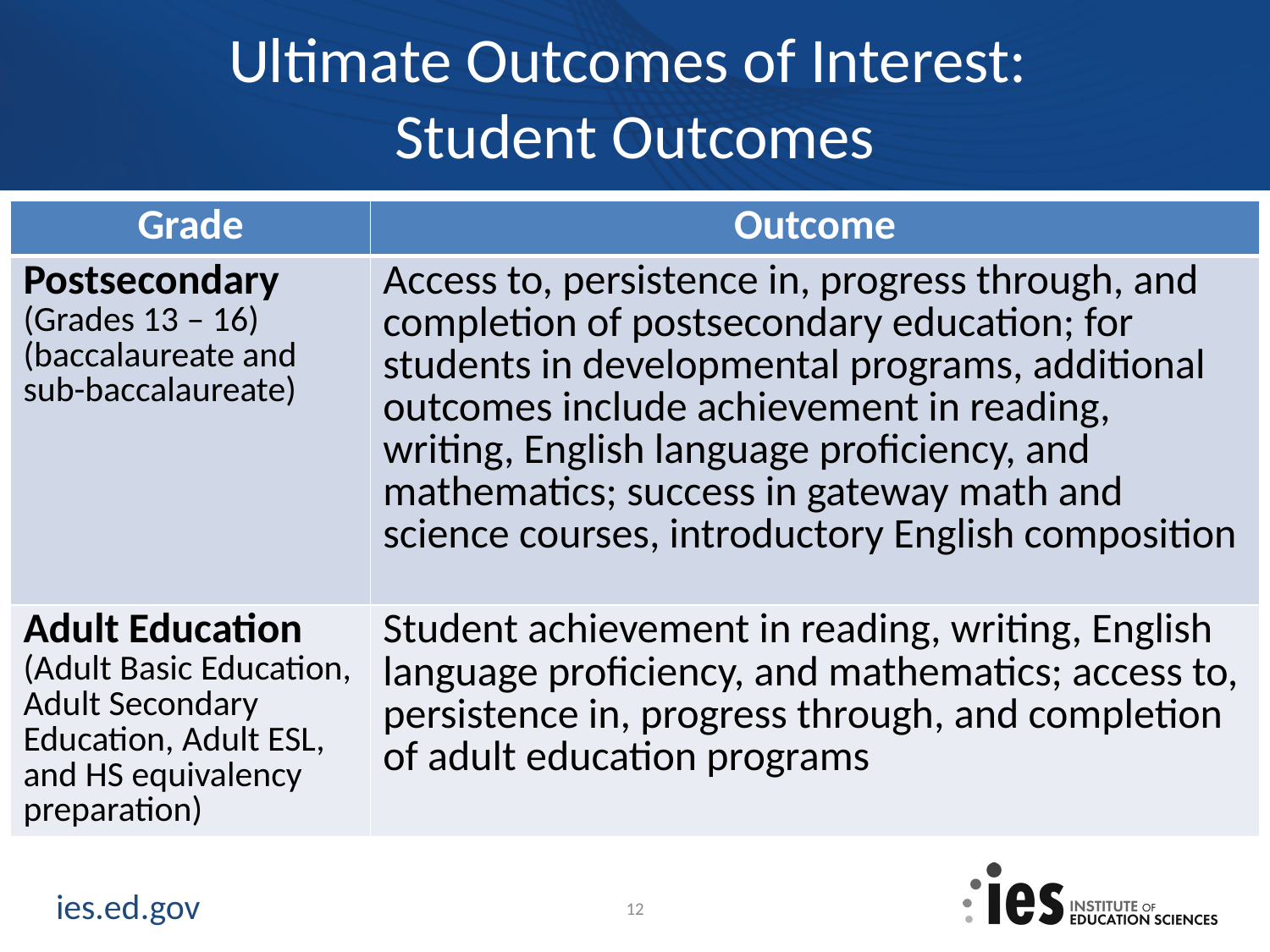

# Ultimate Outcomes of Interest: Student Outcomes
| Grade | Outcome |
| --- | --- |
| Postsecondary (Grades 13 – 16) (baccalaureate and sub-baccalaureate) | Access to, persistence in, progress through, and completion of postsecondary education; for students in developmental programs, additional outcomes include achievement in reading, writing, English language proficiency, and mathematics; success in gateway math and science courses, introductory English composition |
| Adult Education (Adult Basic Education, Adult Secondary Education, Adult ESL, and HS equivalency preparation) | Student achievement in reading, writing, English language proficiency, and mathematics; access to, persistence in, progress through, and completion of adult education programs |
12